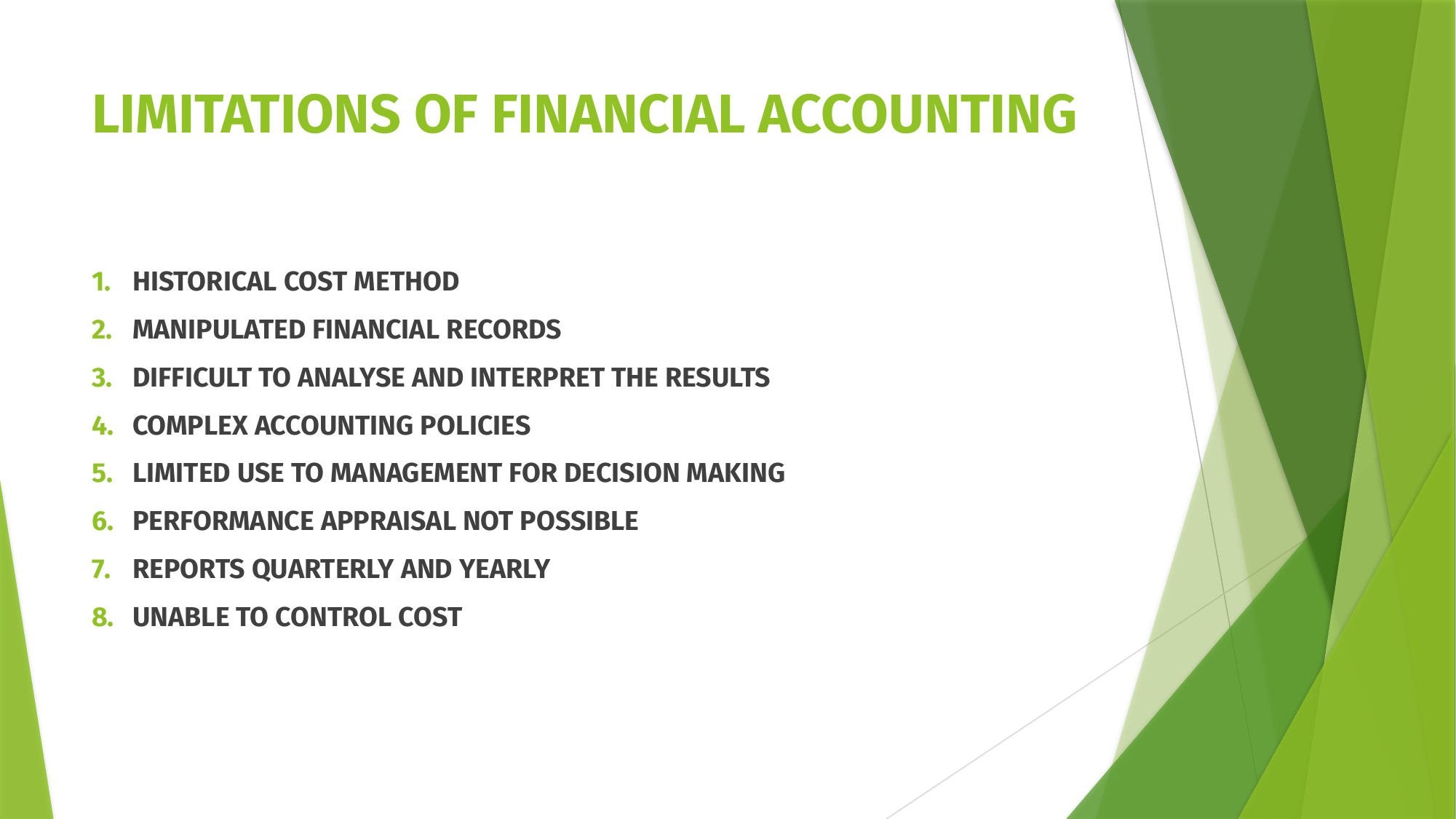

# LIMITATIONS OF FINANCIAL ACCOUNTING
HISTORICAL COST METHOD
MANIPULATED FINANCIAL RECORDS
DIFFICULT TO ANALYSE AND INTERPRET THE RESULTS
COMPLEX ACCOUNTING POLICIES
LIMITED USE TO MANAGEMENT FOR DECISION MAKING
PERFORMANCE APPRAISAL NOT POSSIBLE
REPORTS QUARTERLY AND YEARLY
UNABLE TO CONTROL COST